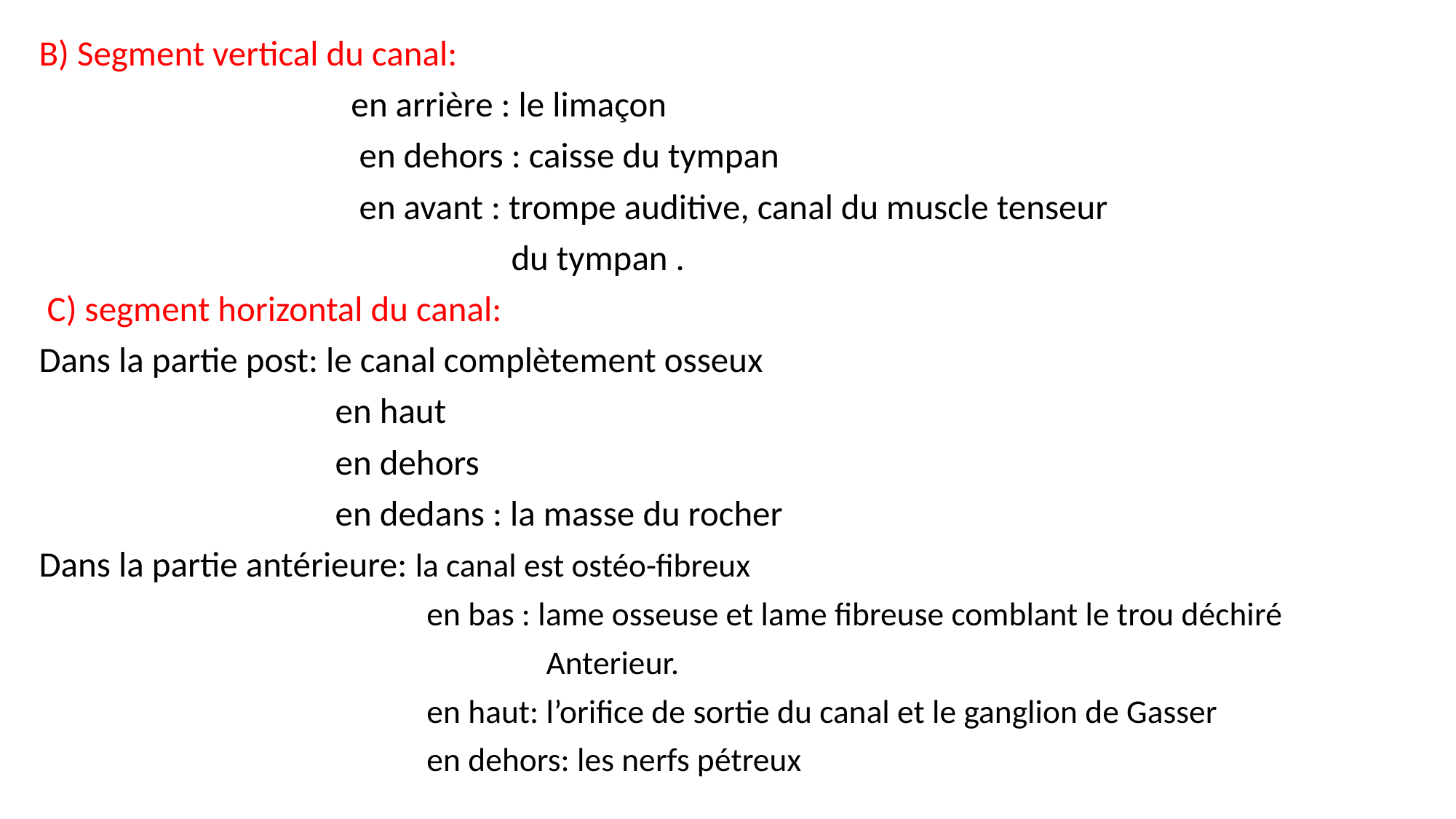

B) Segment vertical du canal:
                                       en arrière : le limaçon
                                        en dehors : caisse du tympan
                                        en avant : trompe auditive, canal du muscle tenseur
                                                           du tympan .
 C) segment horizontal du canal:
Dans la partie post: le canal complètement osseux
                                     en haut
                                     en dehors
                                     en dedans : la masse du rocher
Dans la partie antérieure: la canal est ostéo-fibreux
                                                    en bas : lame osseuse et lame fibreuse comblant le trou déchiré
                                                                    Anterieur.
                                                    en haut: l’orifice de sortie du canal et le ganglion de Gasser
                                                    en dehors: les nerfs pétreux